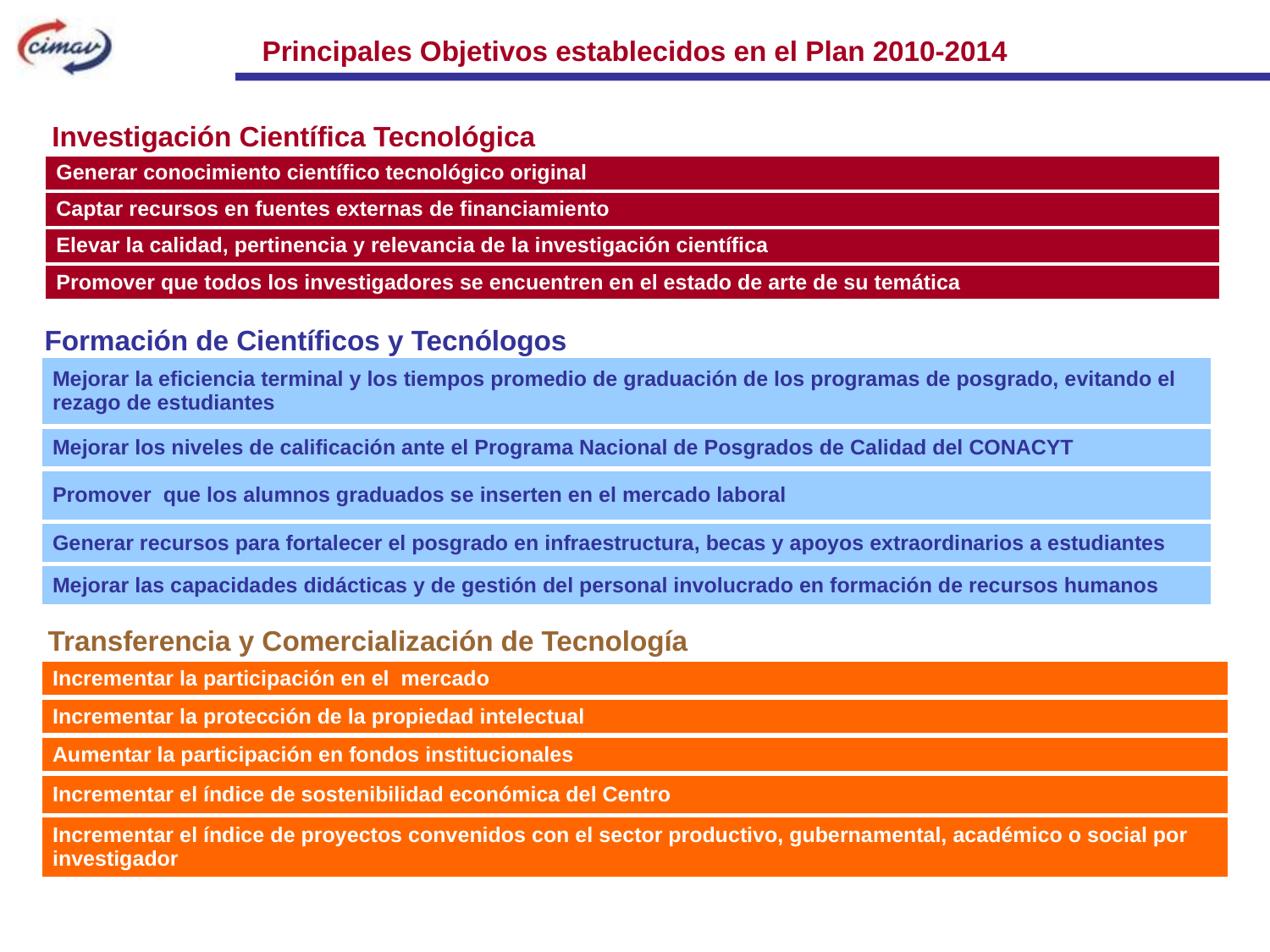

Principales Objetivos establecidos en el Plan 2010-2014
Investigación Científica Tecnológica
| Generar conocimiento científico tecnológico original |
| --- |
| Captar recursos en fuentes externas de financiamiento |
| Elevar la calidad, pertinencia y relevancia de la investigación científica |
| Promover que todos los investigadores se encuentren en el estado de arte de su temática |
Formación de Científicos y Tecnólogos
| Mejorar la eficiencia terminal y los tiempos promedio de graduación de los programas de posgrado, evitando el rezago de estudiantes |
| --- |
| Mejorar los niveles de calificación ante el Programa Nacional de Posgrados de Calidad del CONACYT |
| Promover que los alumnos graduados se inserten en el mercado laboral |
| Generar recursos para fortalecer el posgrado en infraestructura, becas y apoyos extraordinarios a estudiantes |
| Mejorar las capacidades didácticas y de gestión del personal involucrado en formación de recursos humanos |
Transferencia y Comercialización de Tecnología
| Incrementar la participación en el mercado |
| --- |
| Incrementar la protección de la propiedad intelectual |
| Aumentar la participación en fondos institucionales |
| Incrementar el índice de sostenibilidad económica del Centro |
| Incrementar el índice de proyectos convenidos con el sector productivo, gubernamental, académico o social por investigador |